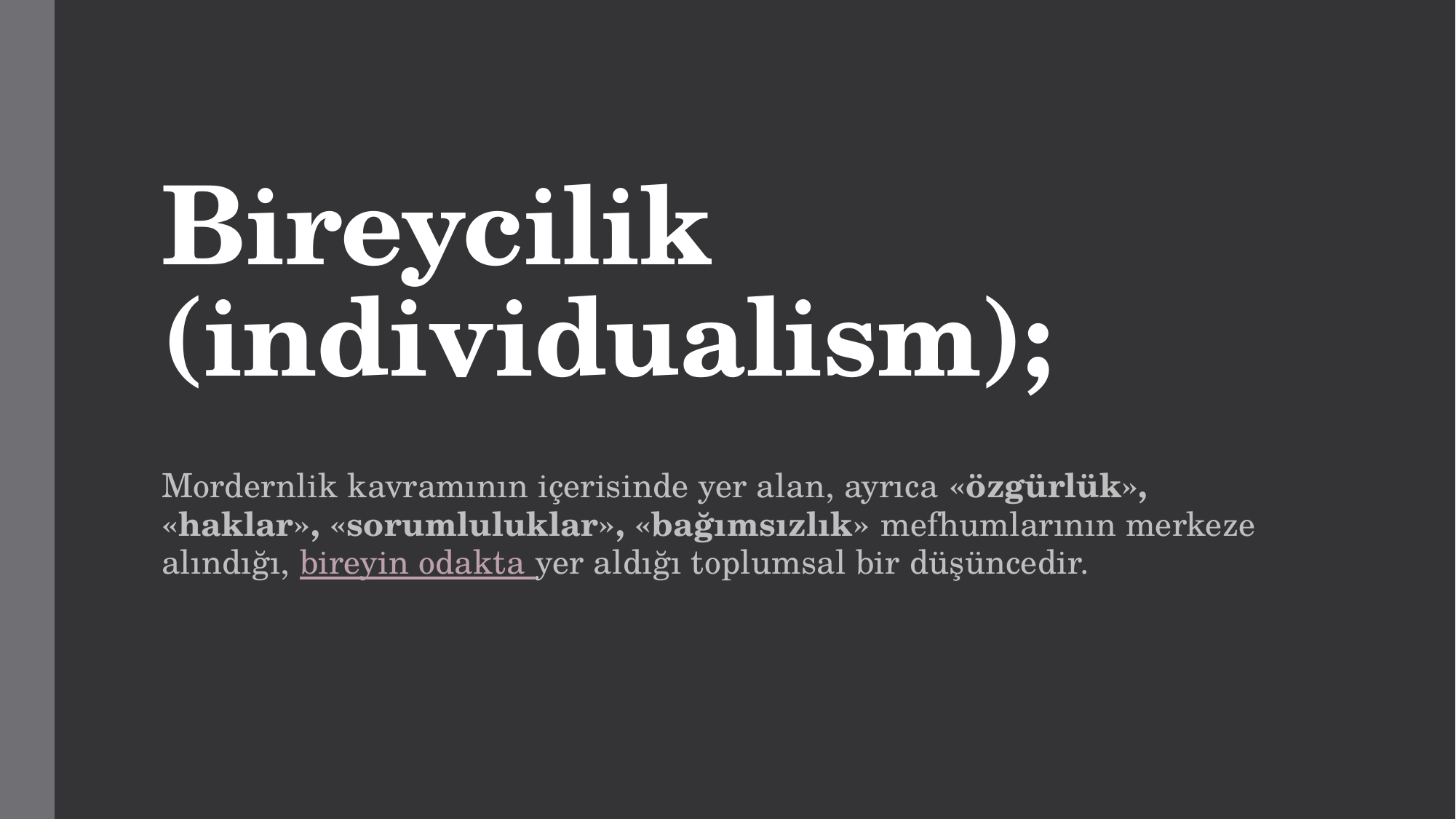

# Bireycilik (individualism);
Mordernlik kavramının içerisinde yer alan, ayrıca «özgürlük», «haklar», «sorumluluklar», «bağımsızlık» mefhumlarının merkeze alındığı, bireyin odakta yer aldığı toplumsal bir düşüncedir.